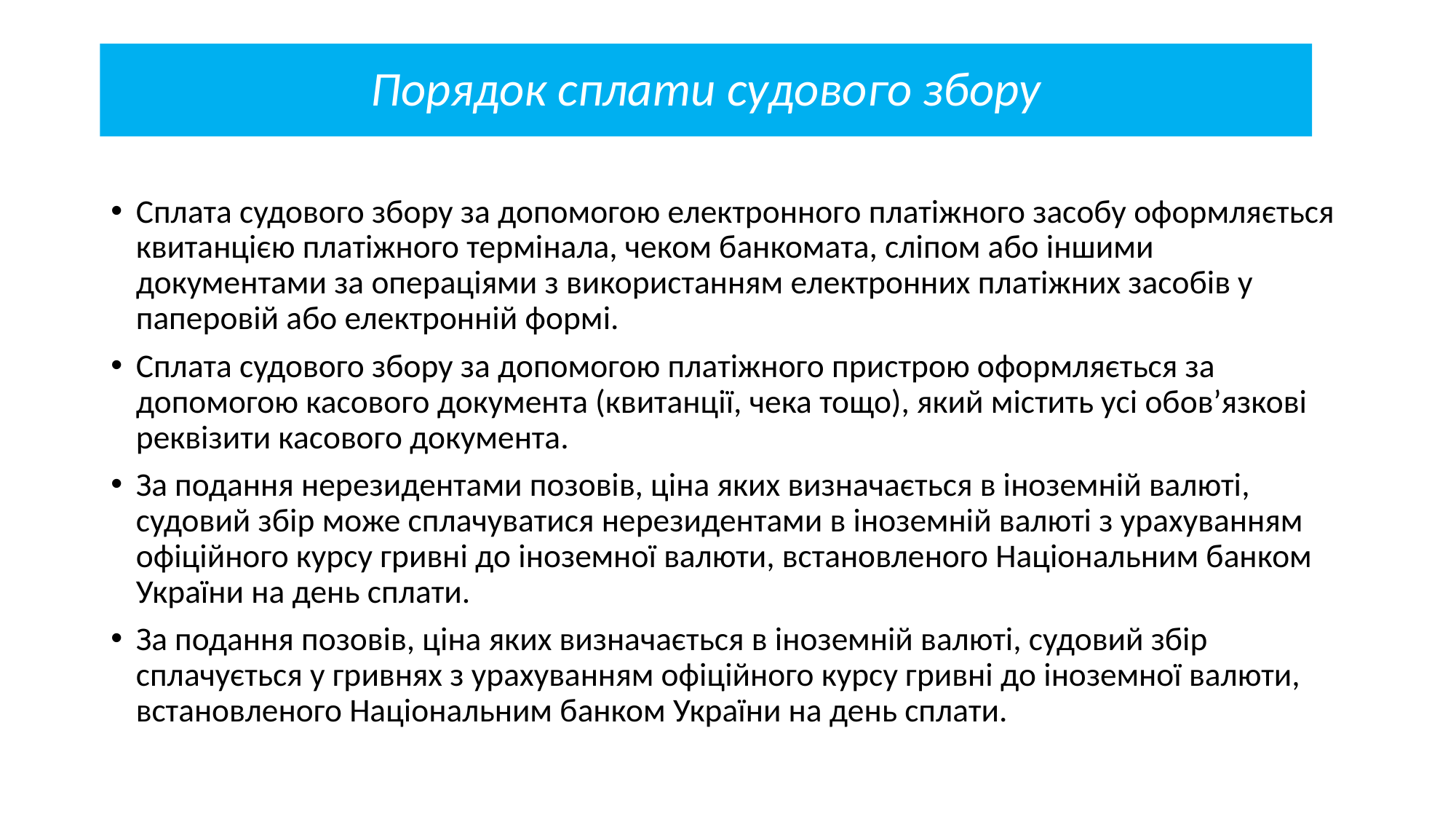

# Порядок сплати судового збору
Сплата судового збору за допомогою електронного платіжного засобу оформляється квитанцією платіжного термінала, чеком банкомата, сліпом або іншими документами за операціями з використанням електронних платіжних засобів у паперовій або електронній формі.
Сплата судового збору за допомогою платіжного пристрою оформляється за допомогою касового документа (квитанції, чека тощо), який містить усі обов’язкові реквізити касового документа.
За подання нерезидентами позовів, ціна яких визначається в іноземній валюті, судовий збір може сплачуватися нерезидентами в іноземній валюті з урахуванням офіційного курсу гривні до іноземної валюти, встановленого Національним банком України на день сплати.
За подання позовів, ціна яких визначається в іноземній валюті, судовий збір сплачується у гривнях з урахуванням офіційного курсу гривні до іноземної валюти, встановленого Національним банком України на день сплати.